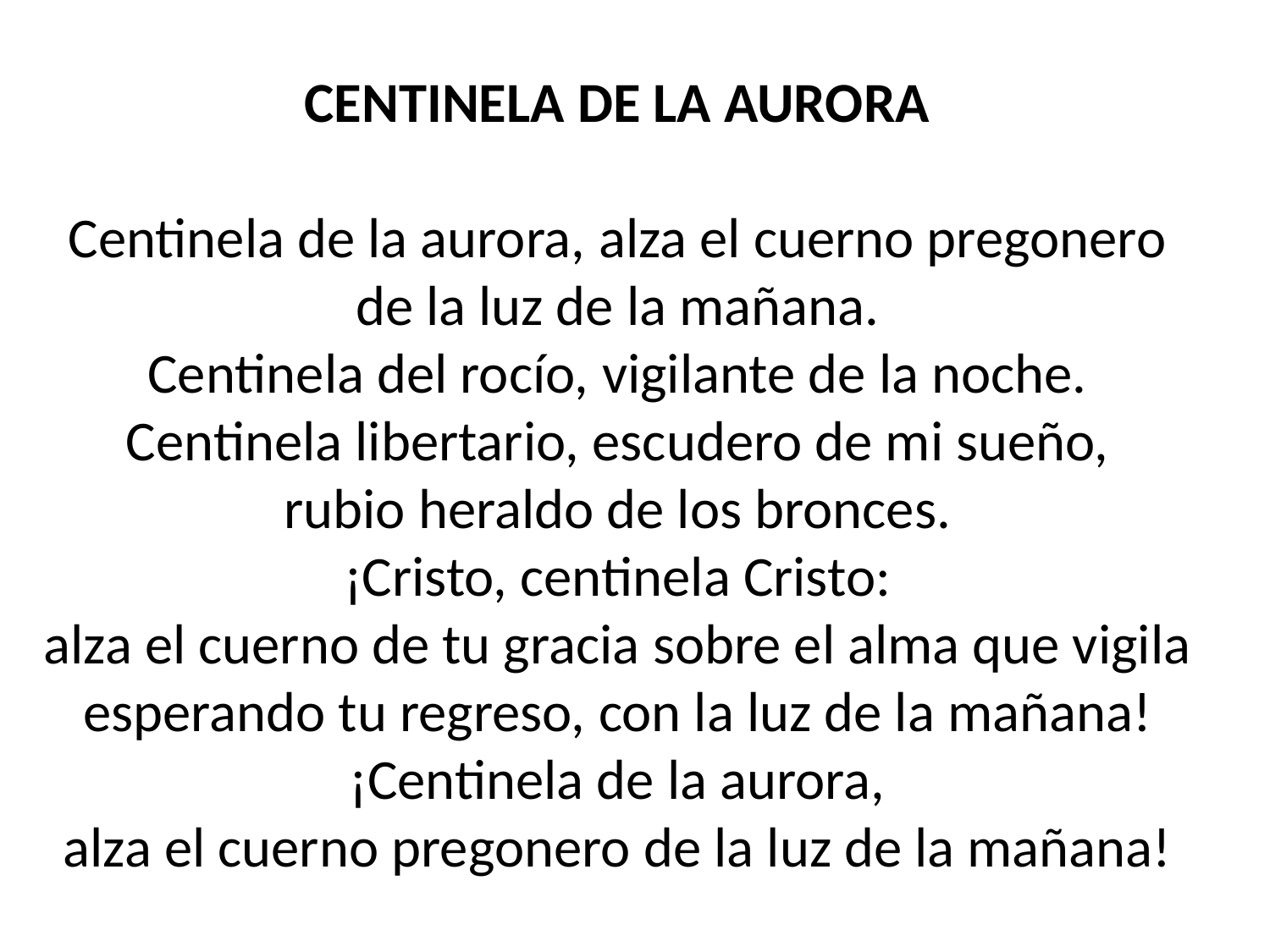

CENTINELA DE LA AURORA

Centinela de la aurora, alza el cuerno pregonero
de la luz de la mañana.
Centinela del rocío, vigilante de la noche.
Centinela libertario, escudero de mi sueño,
rubio heraldo de los bronces.
¡Cristo, centinela Cristo:
alza el cuerno de tu gracia sobre el alma que vigila
esperando tu regreso, con la luz de la mañana!
¡Centinela de la aurora,
alza el cuerno pregonero de la luz de la mañana!